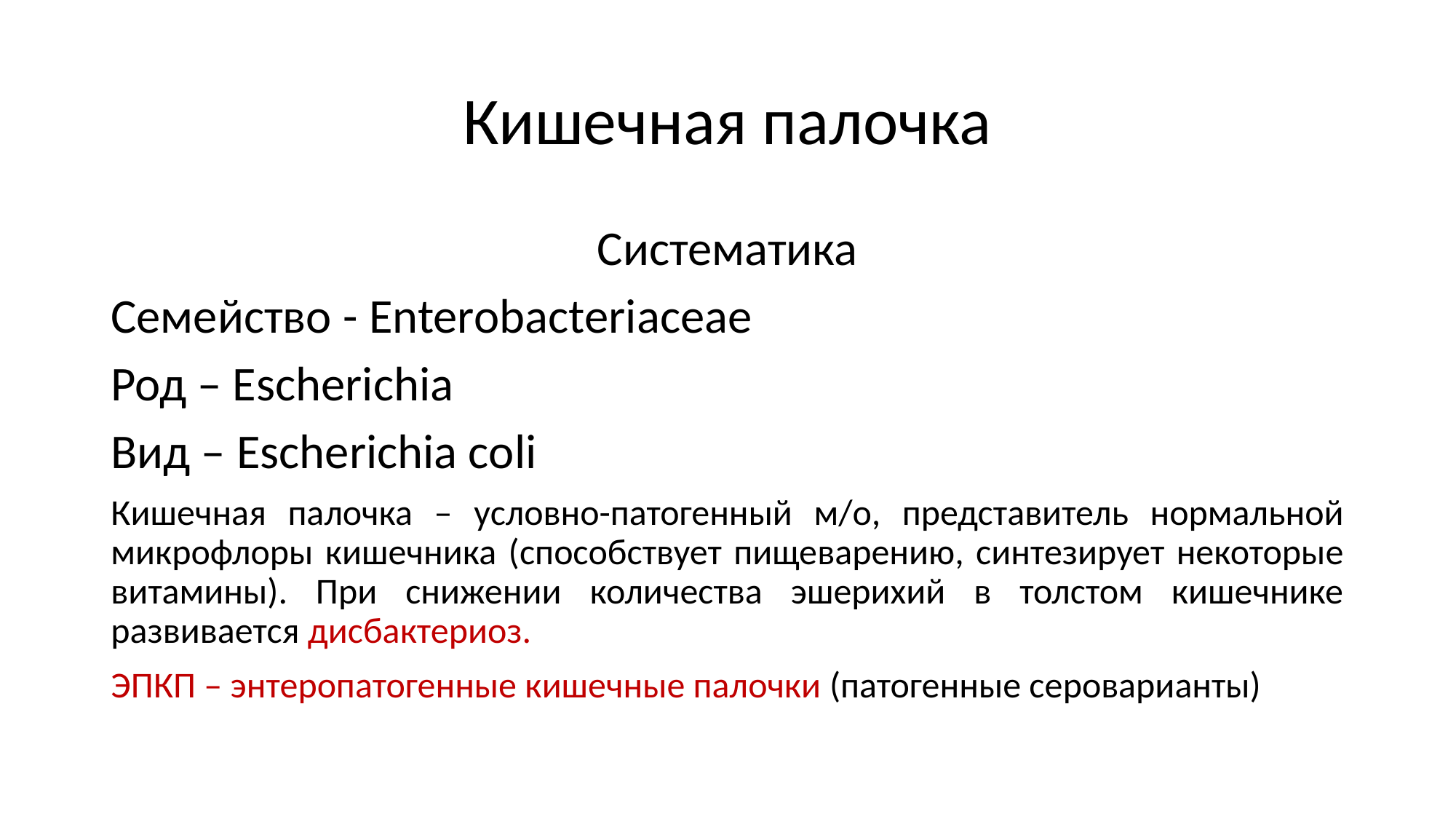

# Кишечная палочка
Систематика
Семейство - Enterobacteriaceae
Род – Escherichia
Вид – Escherichia coli
Кишечная палочка – условно-патогенный м/о, представитель нормальной микрофлоры кишечника (способствует пищеварению, синтезирует некоторые витамины). При снижении количества эшерихий в толстом кишечнике развивается дисбактериоз.
ЭПКП – энтеропатогенные кишечные палочки (патогенные сероварианты)